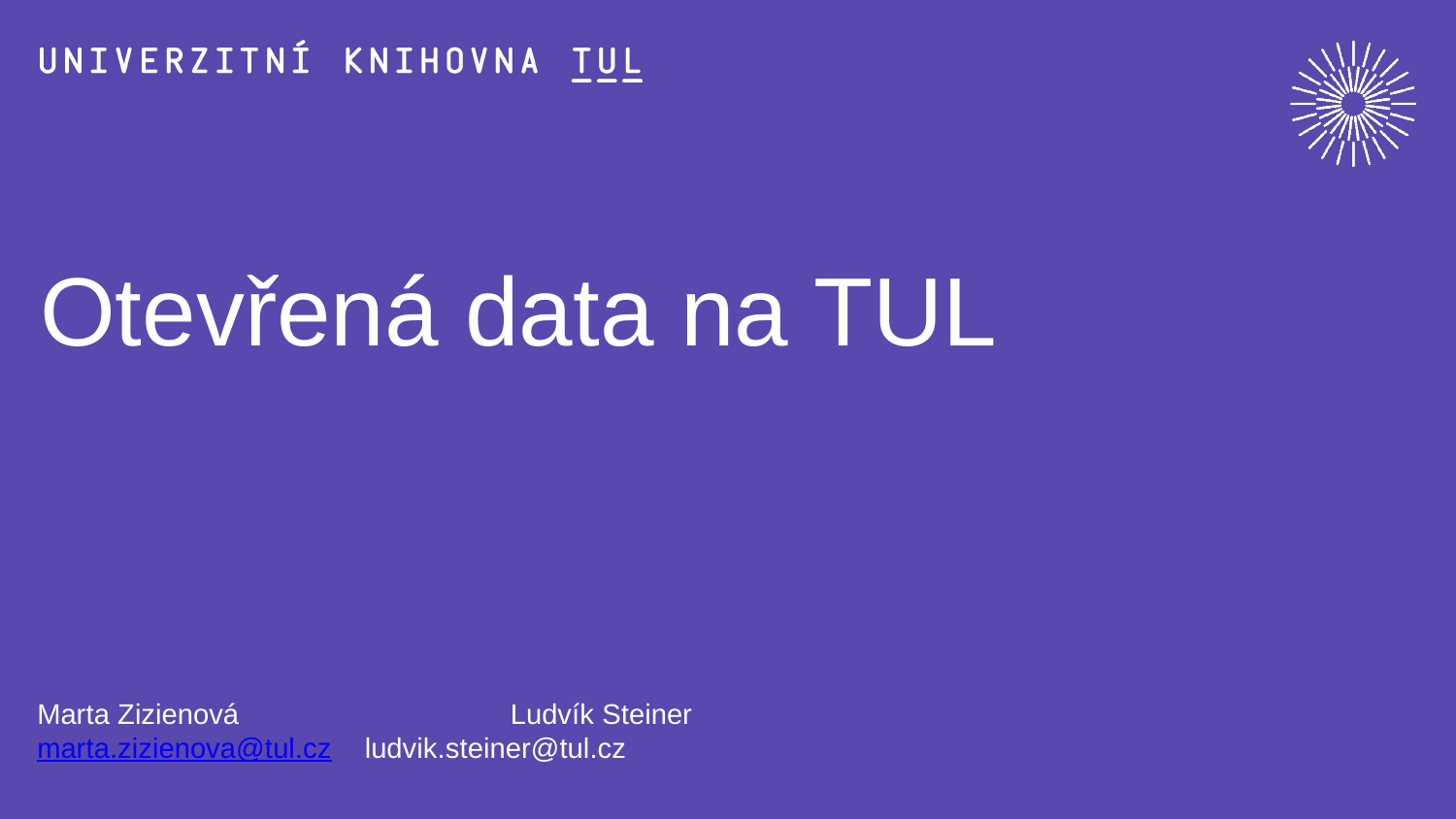

# Otevřená data na TUL
Marta Zizienová 		Ludvík Steiner
marta.zizienova@tul.cz 	ludvik.steiner@tul.cz